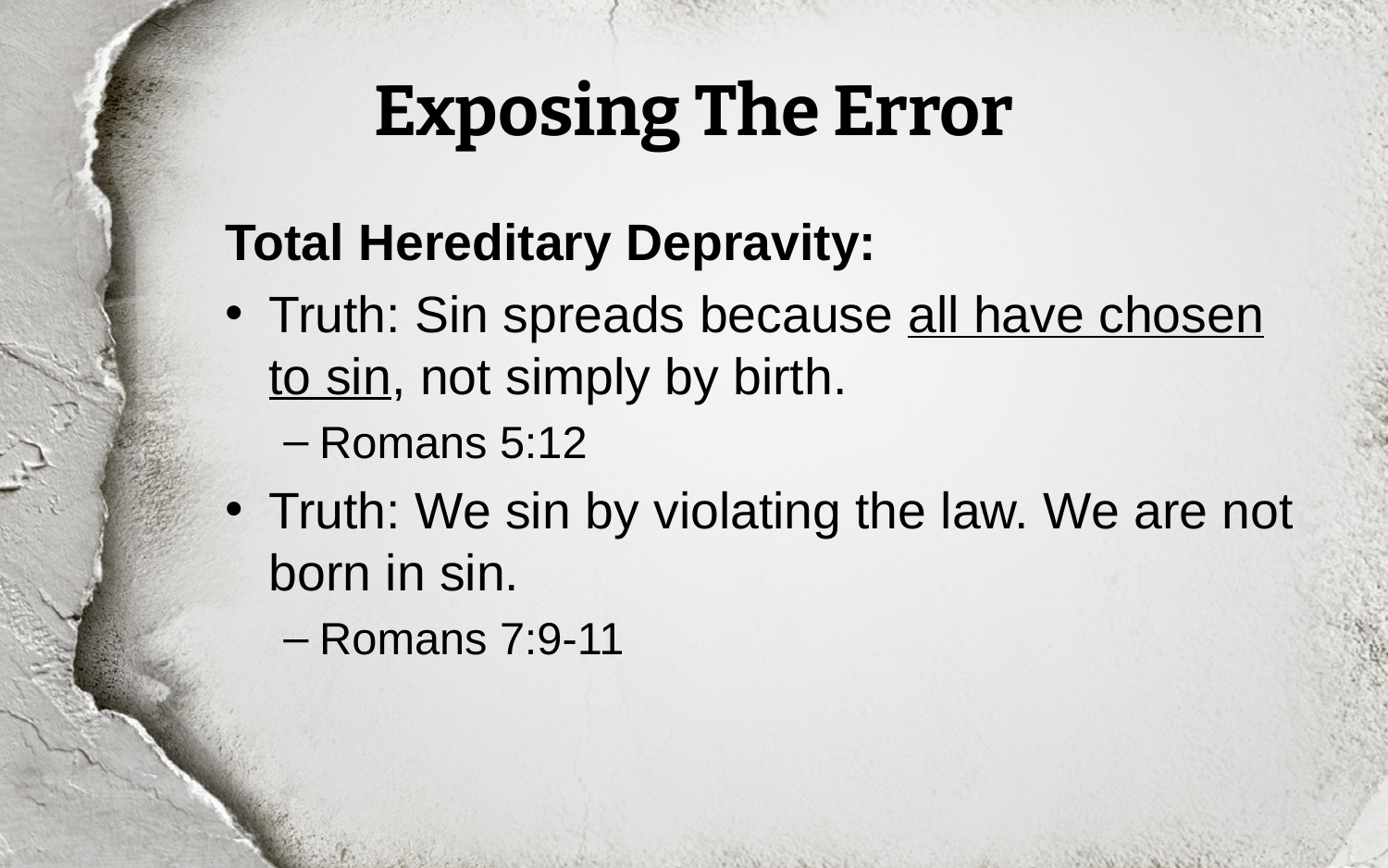

# Exposing The Error
Total Hereditary Depravity:
Truth: Sin spreads because all have chosen to sin, not simply by birth.
Romans 5:12
Truth: We sin by violating the law. We are not born in sin.
Romans 7:9-11